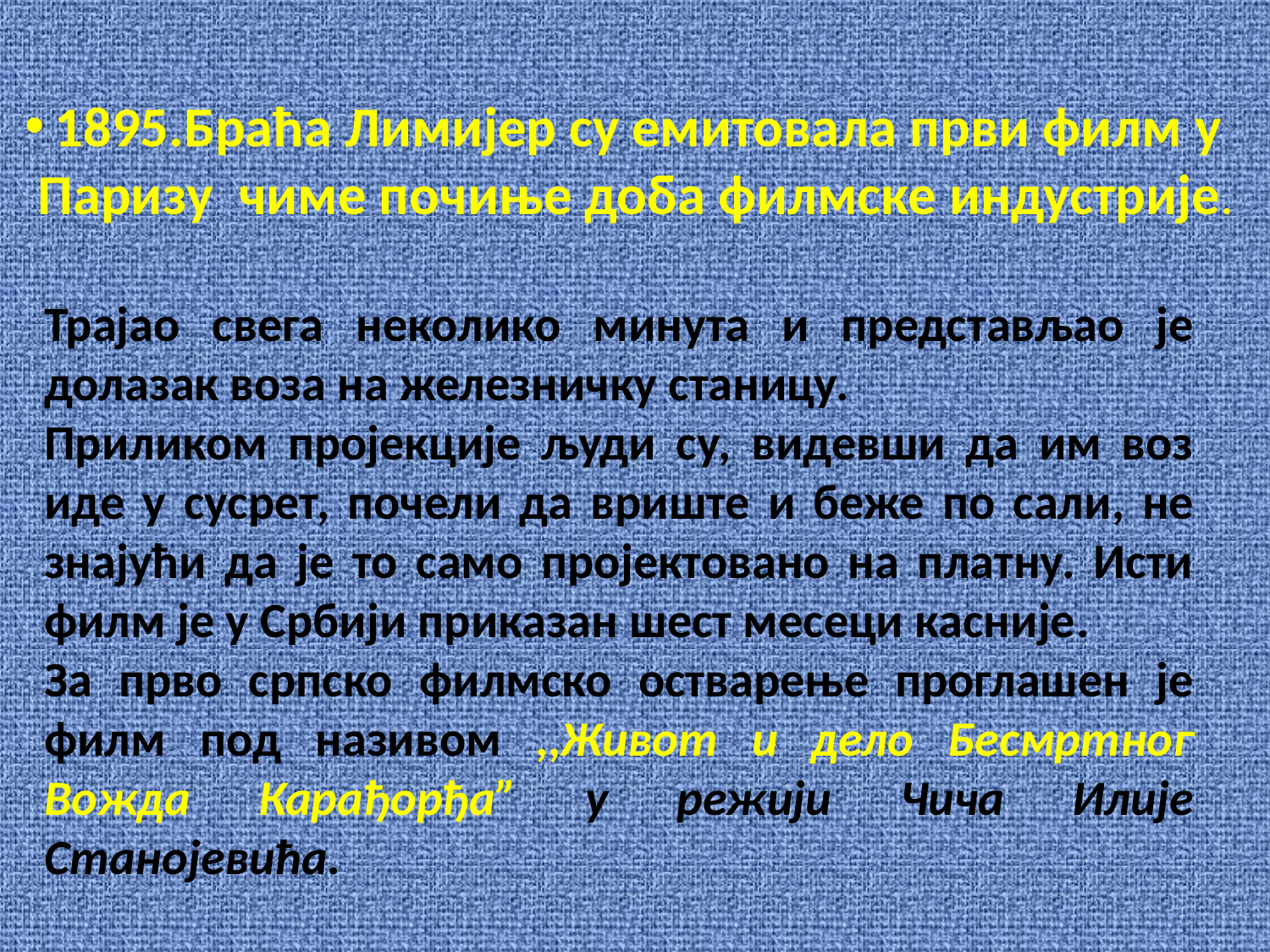

1895.Браћа Лимијер су емитовала први филм у  Паризу  чиме почиње доба филмске индустрије.
Трајао свега неколико минута и представљао је долазак воза на железничку станицу.
Приликом пројекције људи су, видевши да им воз иде у сусрет, почели да вриште и беже по сали, не знајући да је то само пројектовано на платну. Исти филм је у Србији приказан шест месеци касније.
За прво српско филмско остварење проглашен је филм под називом ,,Живот и дело Бесмртног Вожда Карађорђа” у режији Чича Илије Станојевића.